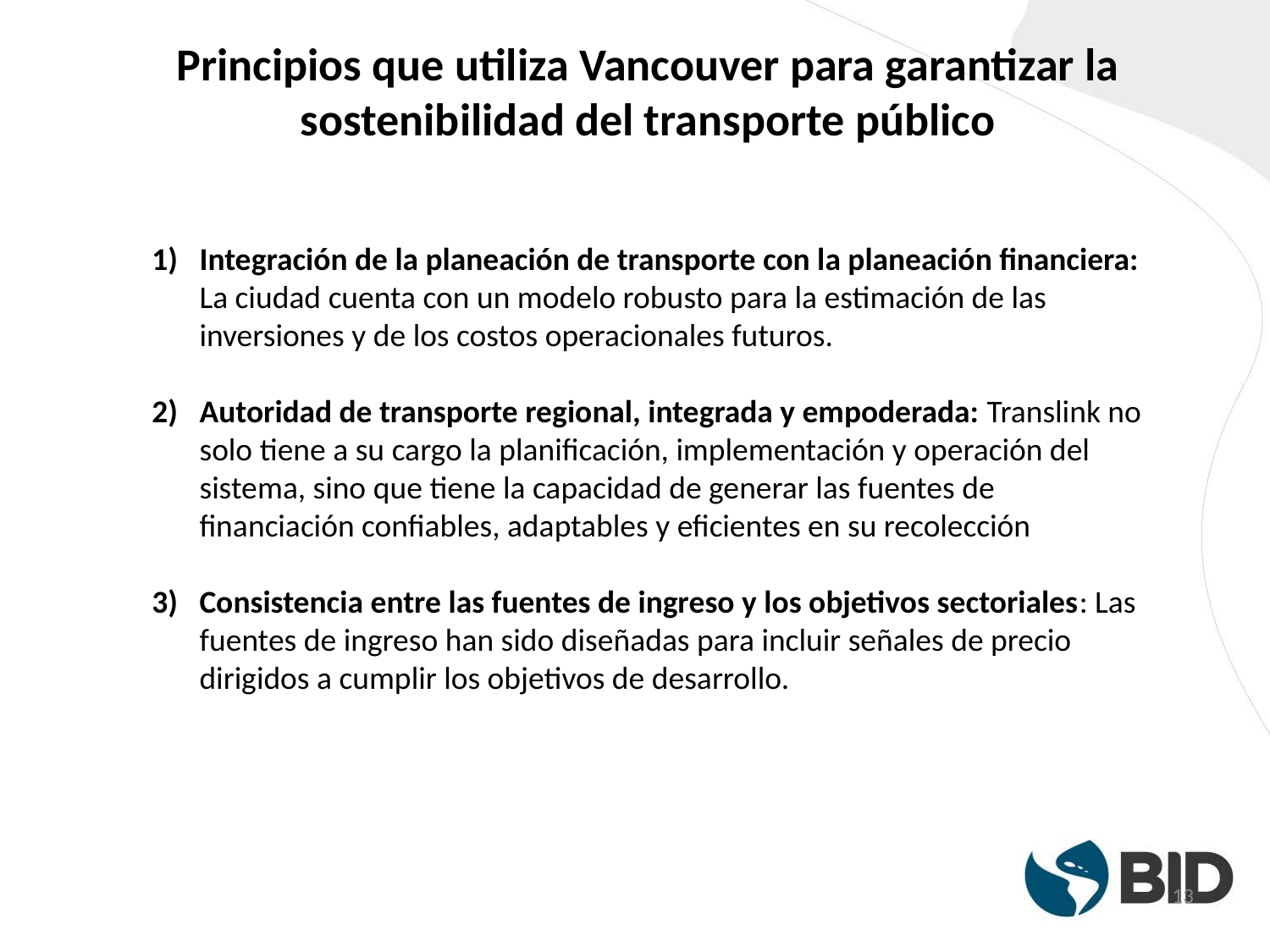

# Principios que utiliza Vancouver para garantizar la sostenibilidad del transporte público

Integración de la planeación de transporte con la planeación financiera: La ciudad cuenta con un modelo robusto para la estimación de las inversiones y de los costos operacionales futuros.

Autoridad de transporte regional, integrada y empoderada: Translink no solo tiene a su cargo la planificación, implementación y operación del sistema, sino que tiene la capacidad de generar las fuentes de financiación confiables, adaptables y eficientes en su recolección

Consistencia entre las fuentes de ingreso y los objetivos sectoriales: Las fuentes de ingreso han sido diseñadas para incluir señales de precio dirigidos a cumplir los objetivos de desarrollo.

13